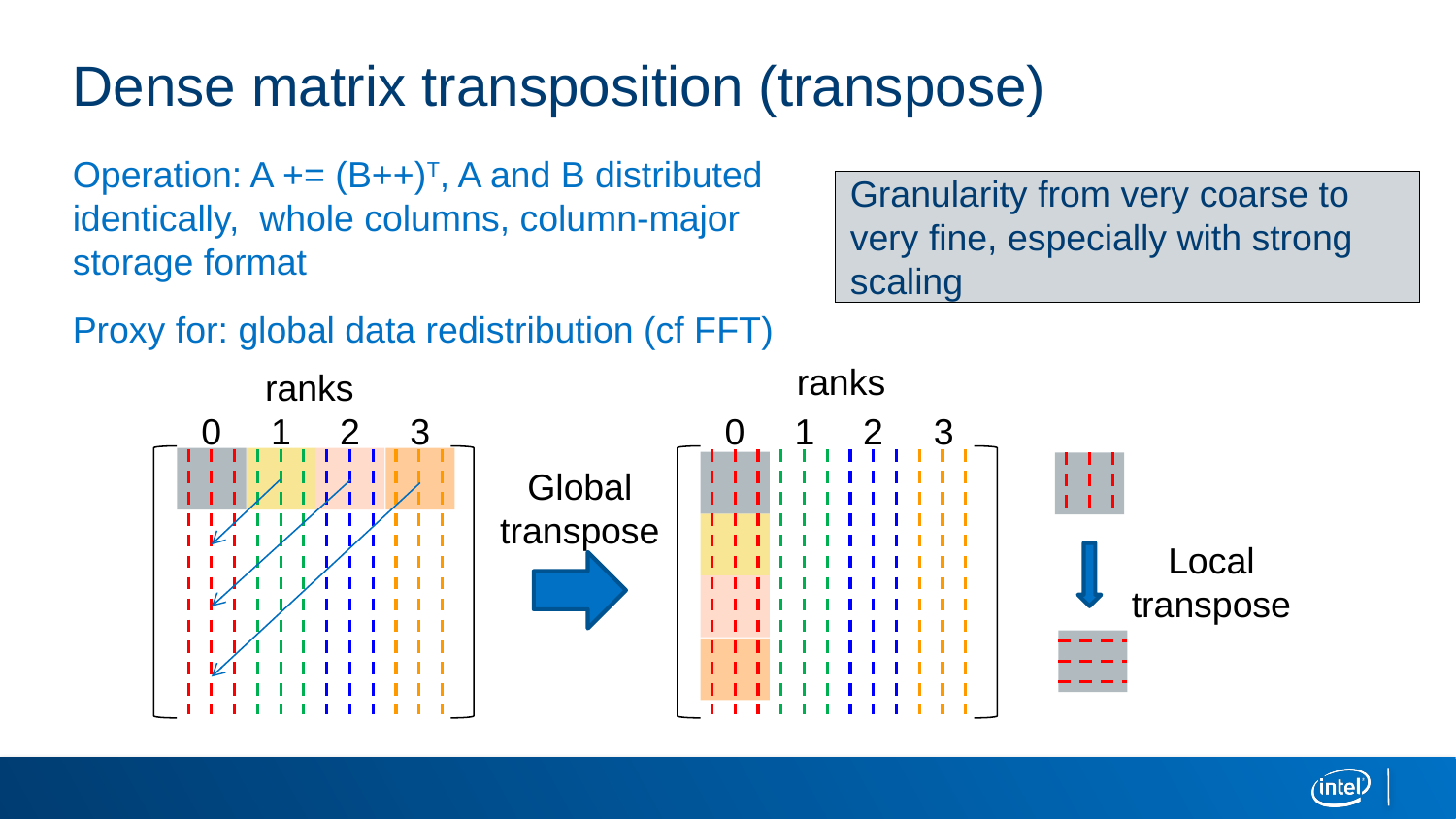

# Dense matrix transposition (transpose)
Operation: A += (B++)T, A and B distributed identically,  whole columns, column-major storage format
Proxy for: global data redistribution (cf FFT)

Granularity from very coarse to very fine, especially with strong scaling
ranks
ranks
0
1
2
3
0
1
2
3

Global
transpose
Local
transpose